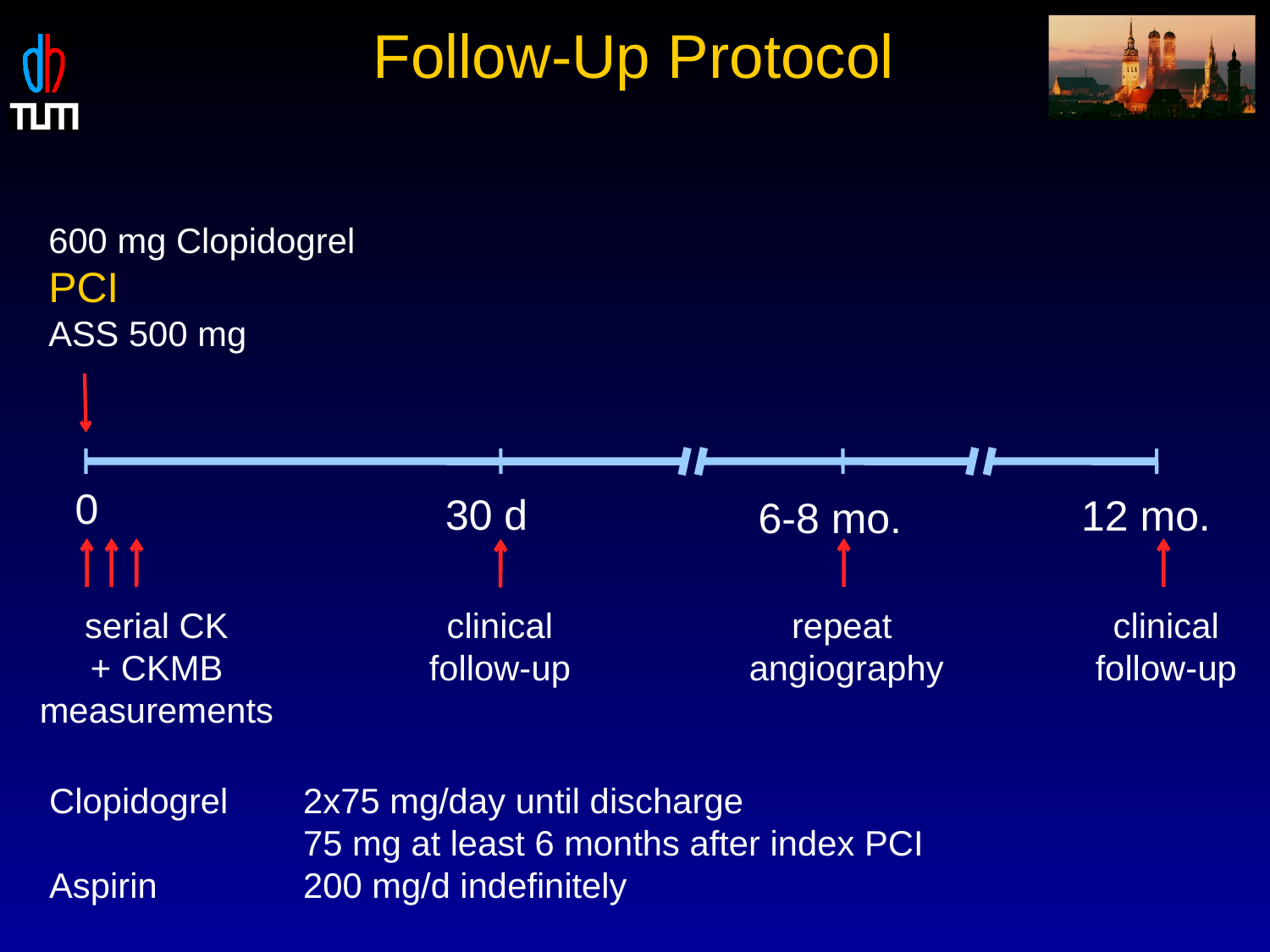

Follow-Up Protocol
600 mg Clopidogrel
PCI
ASS 500 mg

0
30 d
12 mo.
6-8 mo.

serial CK
+ CKMB
measurements
clinical
follow-up
repeat
angiography
clinical
follow-up
Clopidogrel	2x75 mg/day until discharge
		75 mg at least 6 months after index PCI
Aspirin		200 mg/d indefinitely